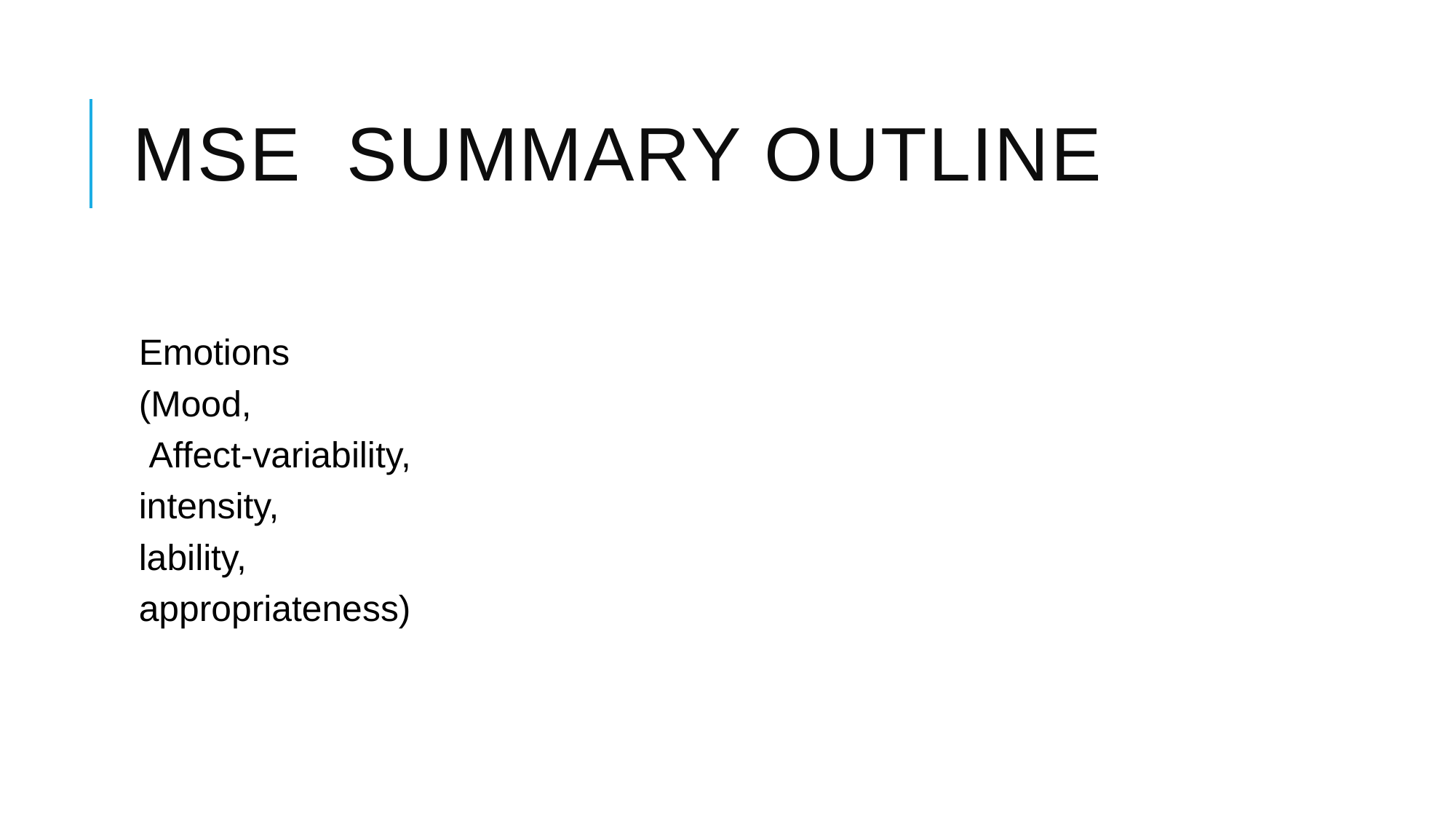

# MSE  Summary outline

Emotions
(Mood,
 Affect-variability,
intensity,
lability,
appropriateness)